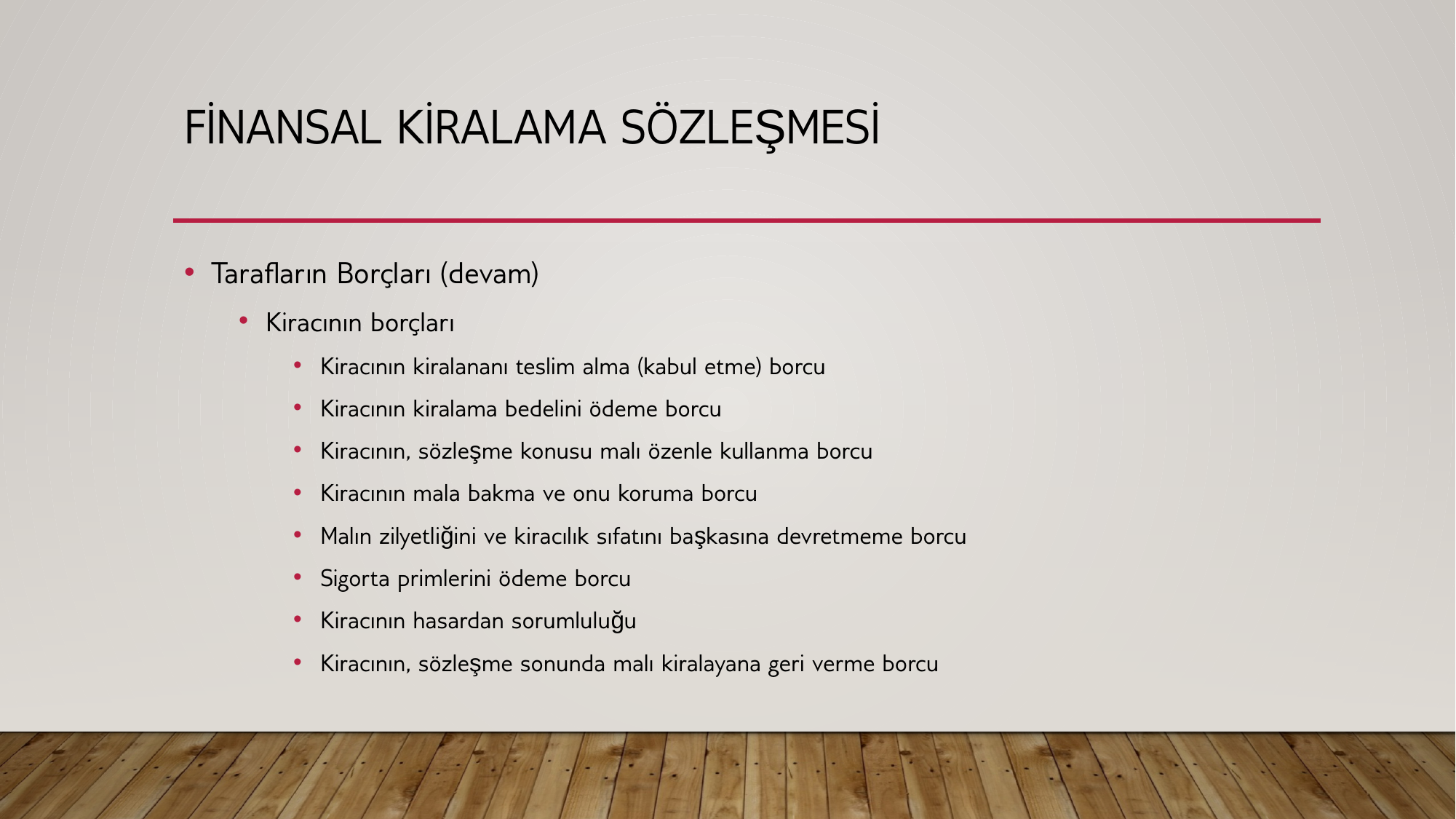

# finansal kiralama sözleşmesi
Tarafların Borçları (devam)
Kiracının borçları
Kiracının kiralananı teslim alma (kabul etme) borcu
Kiracının kiralama bedelini ödeme borcu
Kiracının, sözleşme konusu malı özenle kullanma borcu
Kiracının mala bakma ve onu koruma borcu
Malın zilyetliğini ve kiracılık sıfatını başkasına devretmeme borcu
Sigorta primlerini ödeme borcu
Kiracının hasardan sorumluluğu
Kiracının, sözleşme sonunda malı kiralayana geri verme borcu